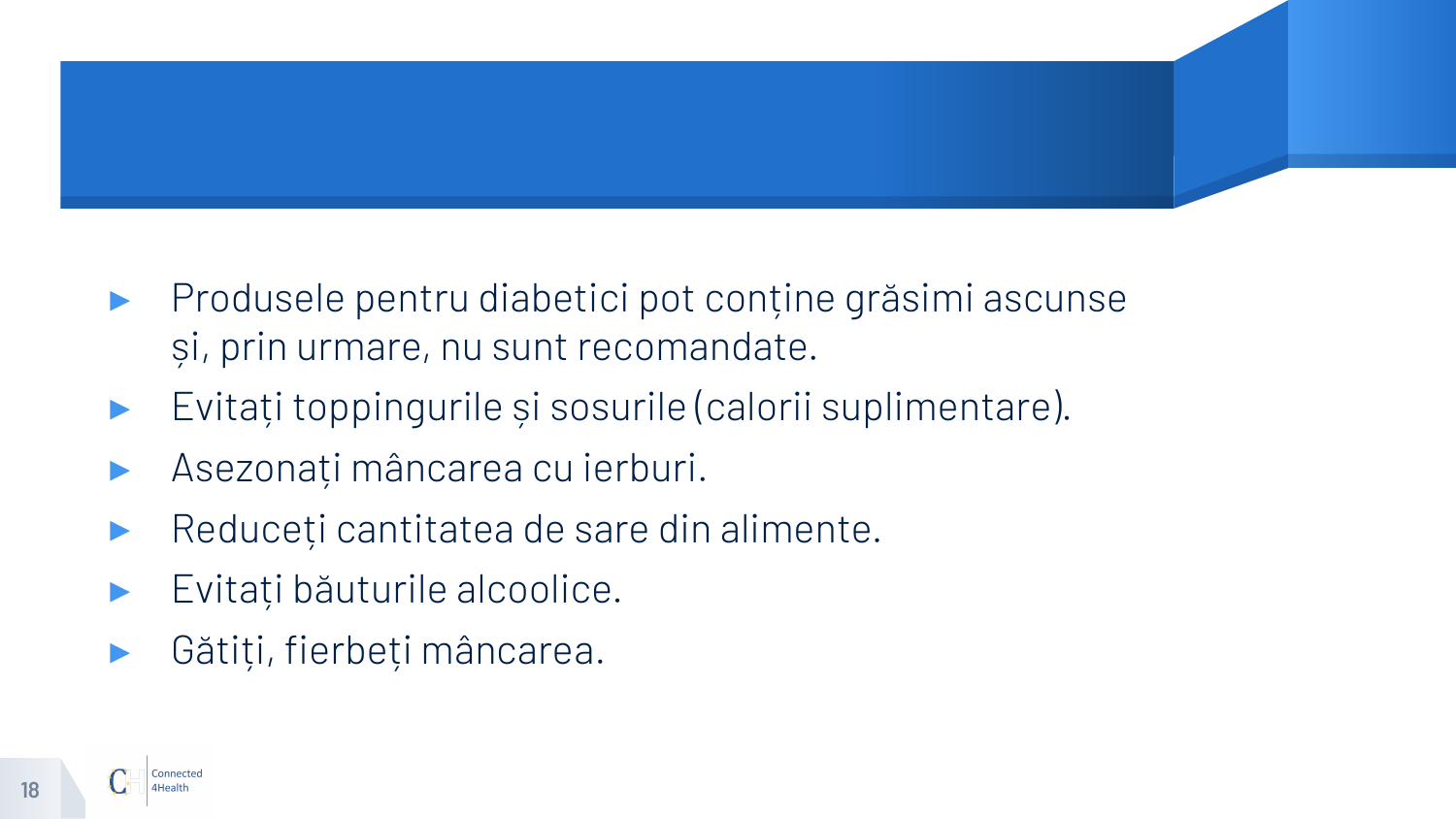

#
Produsele pentru diabetici pot conține grăsimi ascunse și, prin urmare, nu sunt recomandate.
Evitați toppingurile și sosurile (calorii suplimentare).
Asezonați mâncarea cu ierburi.
Reduceți cantitatea de sare din alimente.
Evitați băuturile alcoolice.
Gătiți, fierbeți mâncarea.
18